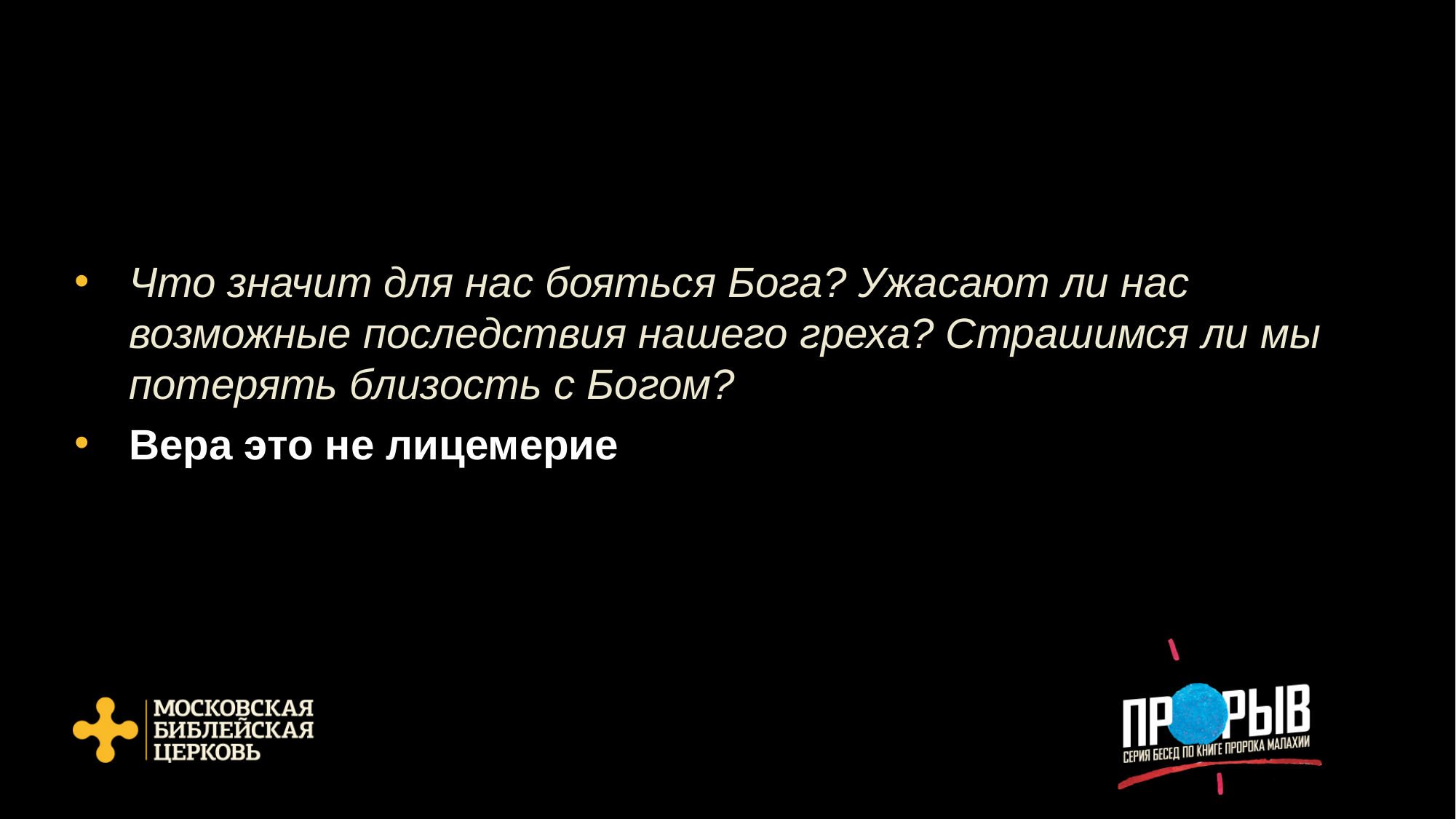

Что значит для нас бояться Бога? Ужасают ли нас возможные последствия нашего греха? Страшимся ли мы потерять близость с Богом?
Вера это не лицемерие